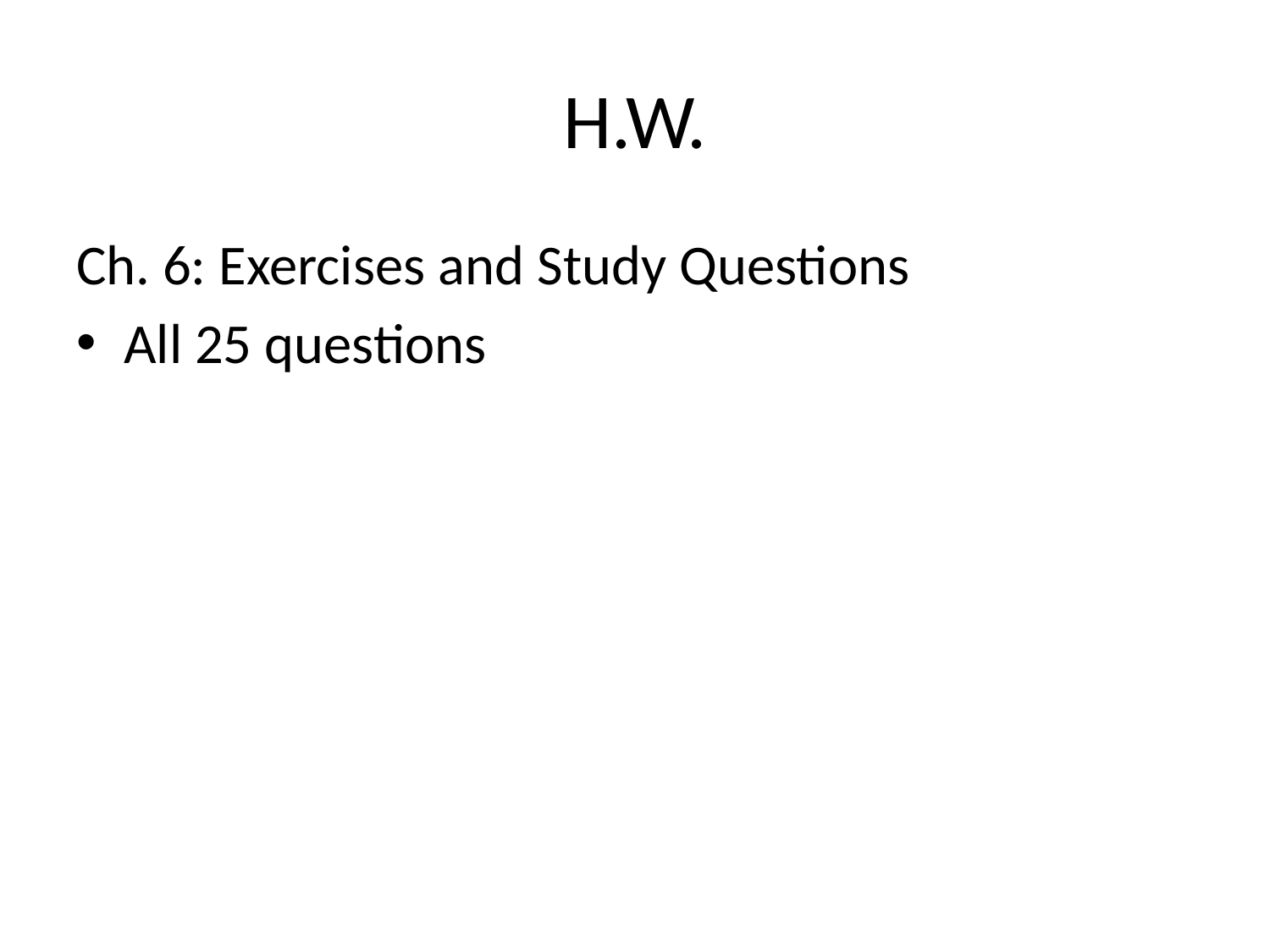

# H.W.
Ch. 6: Exercises and Study Questions
All 25 questions